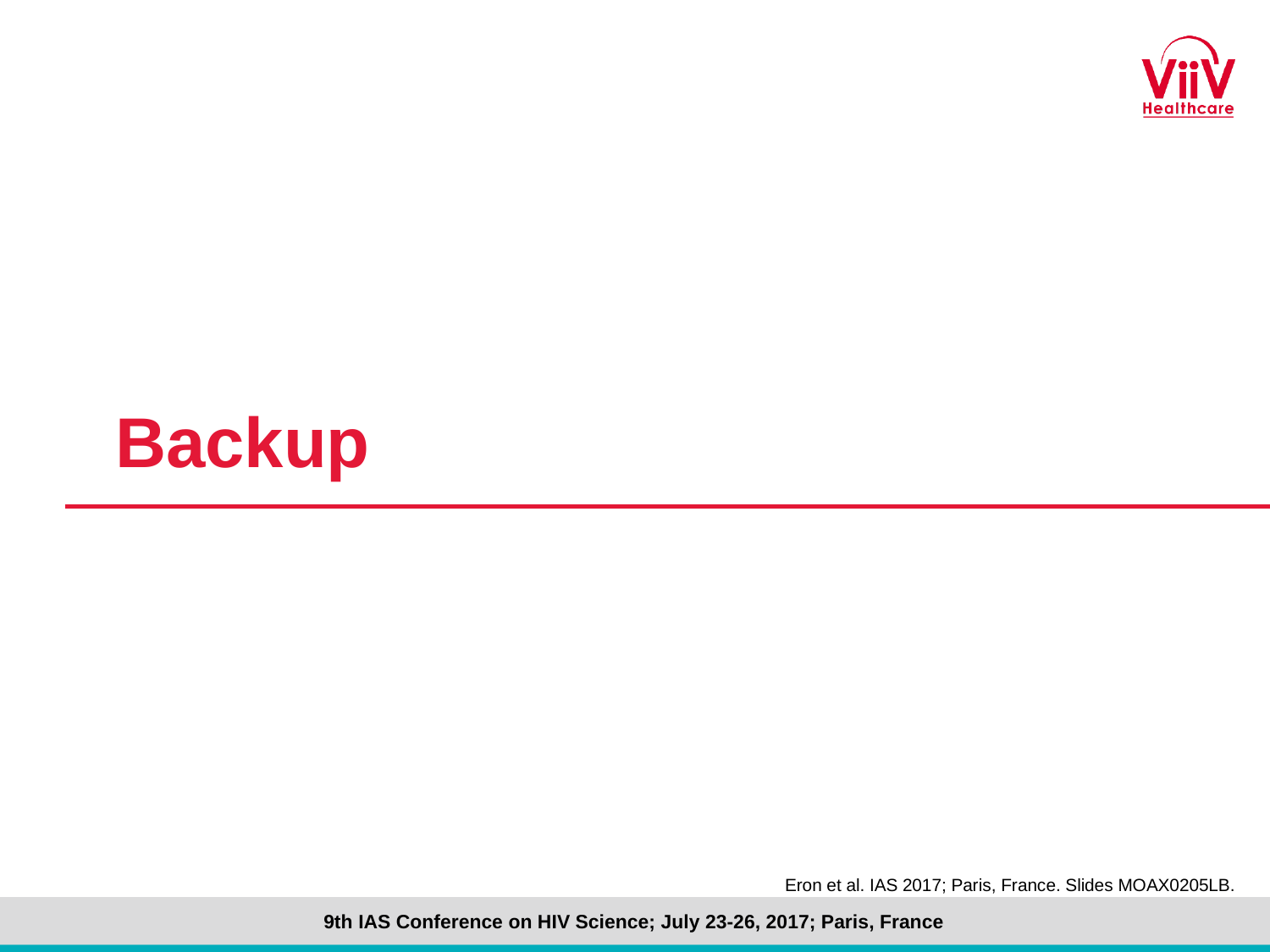

Backup
Eron et al. IAS 2017; Paris, France. Slides MOAX0205LB.